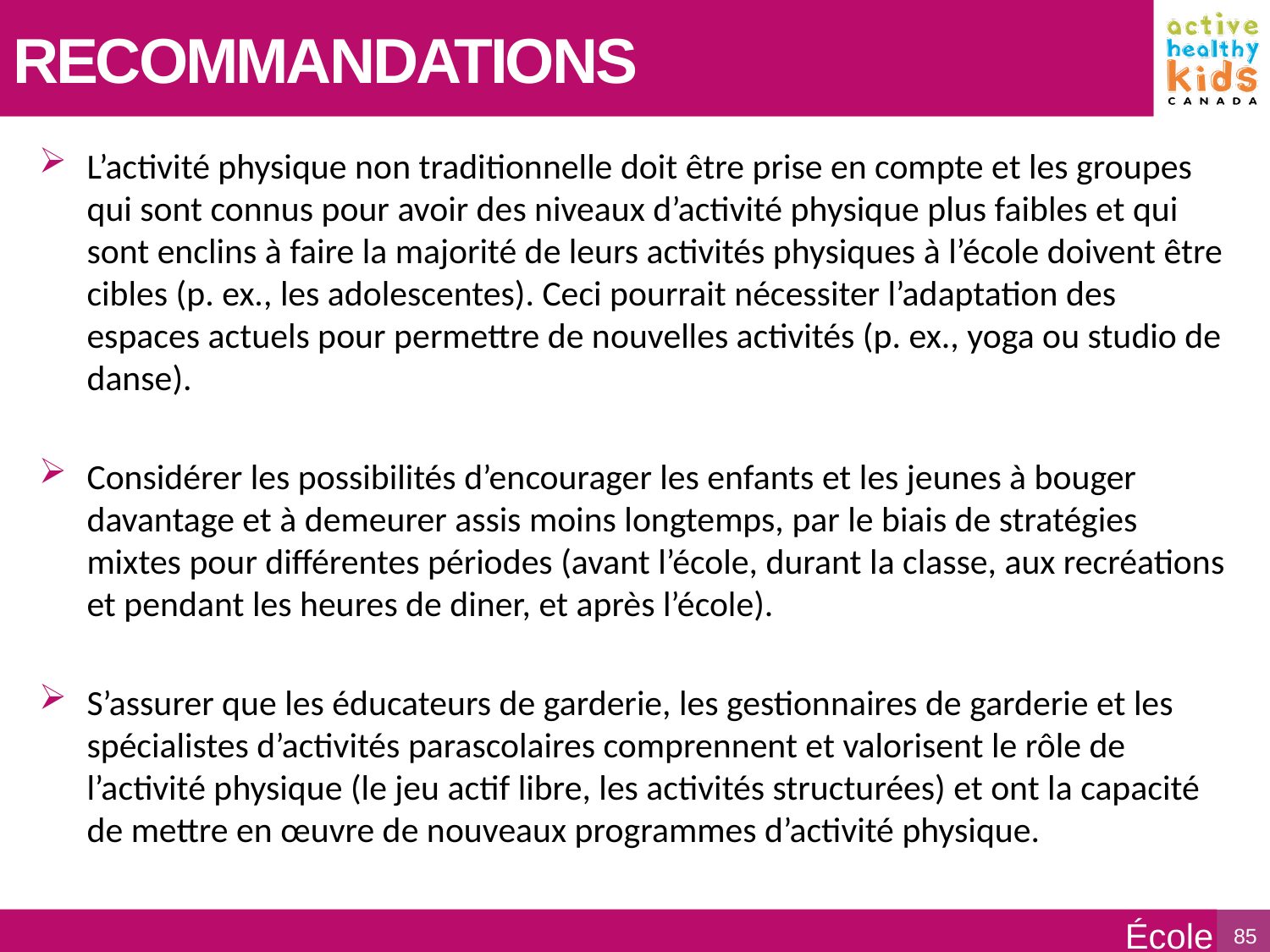

RECOMMANDATIONS
L’activité physique non traditionnelle doit être prise en compte et les groupes qui sont connus pour avoir des niveaux d’activité physique plus faibles et qui sont enclins à faire la majorité de leurs activités physiques à l’école doivent être cibles (p. ex., les adolescentes). Ceci pourrait nécessiter l’adaptation des espaces actuels pour permettre de nouvelles activités (p. ex., yoga ou studio de danse).

Considérer les possibilités d’encourager les enfants et les jeunes à bouger davantage et à demeurer assis moins longtemps, par le biais de stratégies mixtes pour différentes périodes (avant l’école, durant la classe, aux recréations et pendant les heures de diner, et après l’école).

S’assurer que les éducateurs de garderie, les gestionnaires de garderie et les spécialistes d’activités parascolaires comprennent et valorisent le rôle de l’activité physique (le jeu actif libre, les activités structurées) et ont la capacité de mettre en œuvre de nouveaux programmes d’activité physique.

École